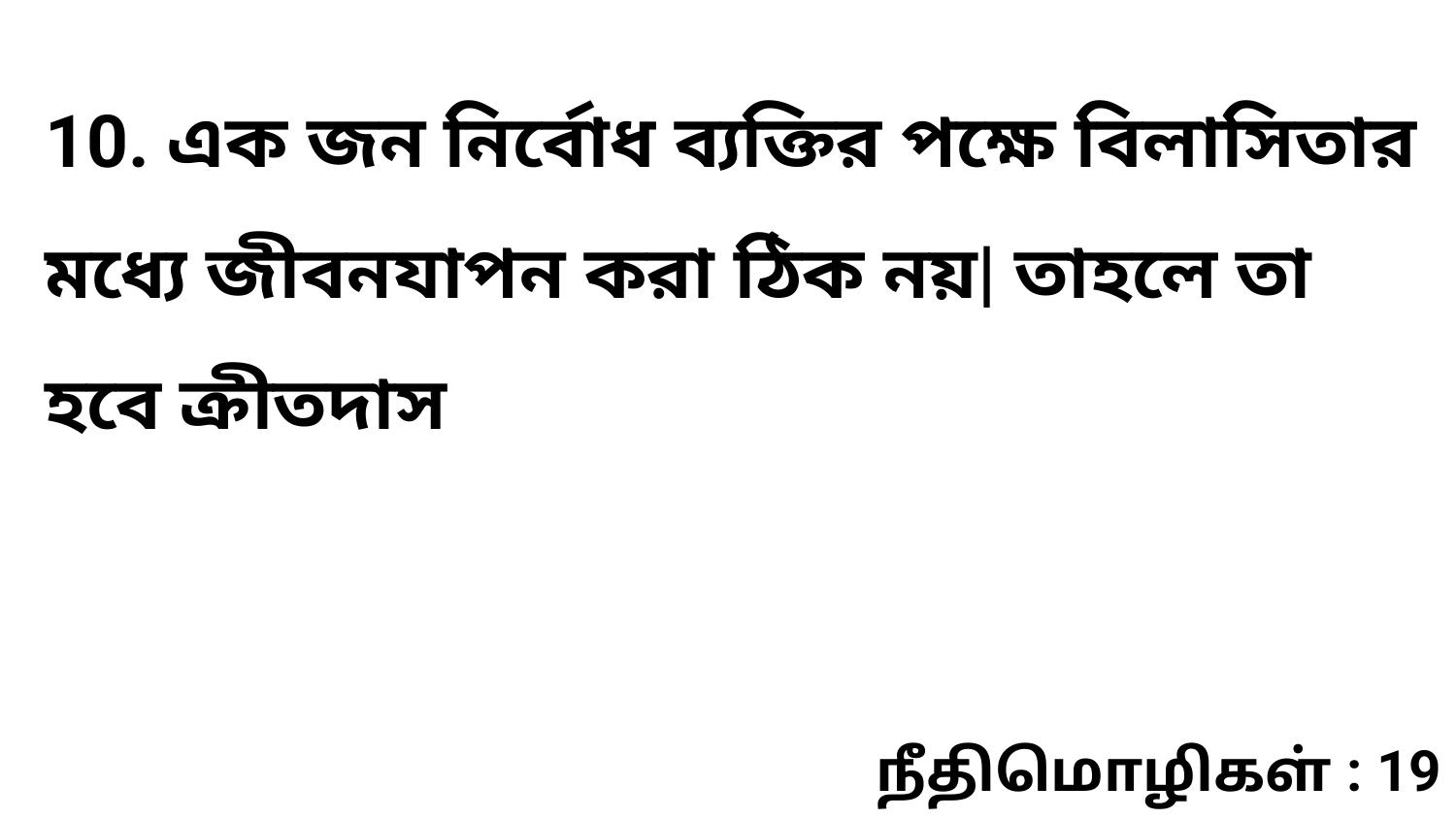

10. এক জন নির্বোধ ব্যক্তির পক্ষে বিলাসিতার মধ্যে জীবনযাপন করা ঠিক নয়| তাহলে তা হবে ক্রীতদাস
நீதிமொழிகள் : 19